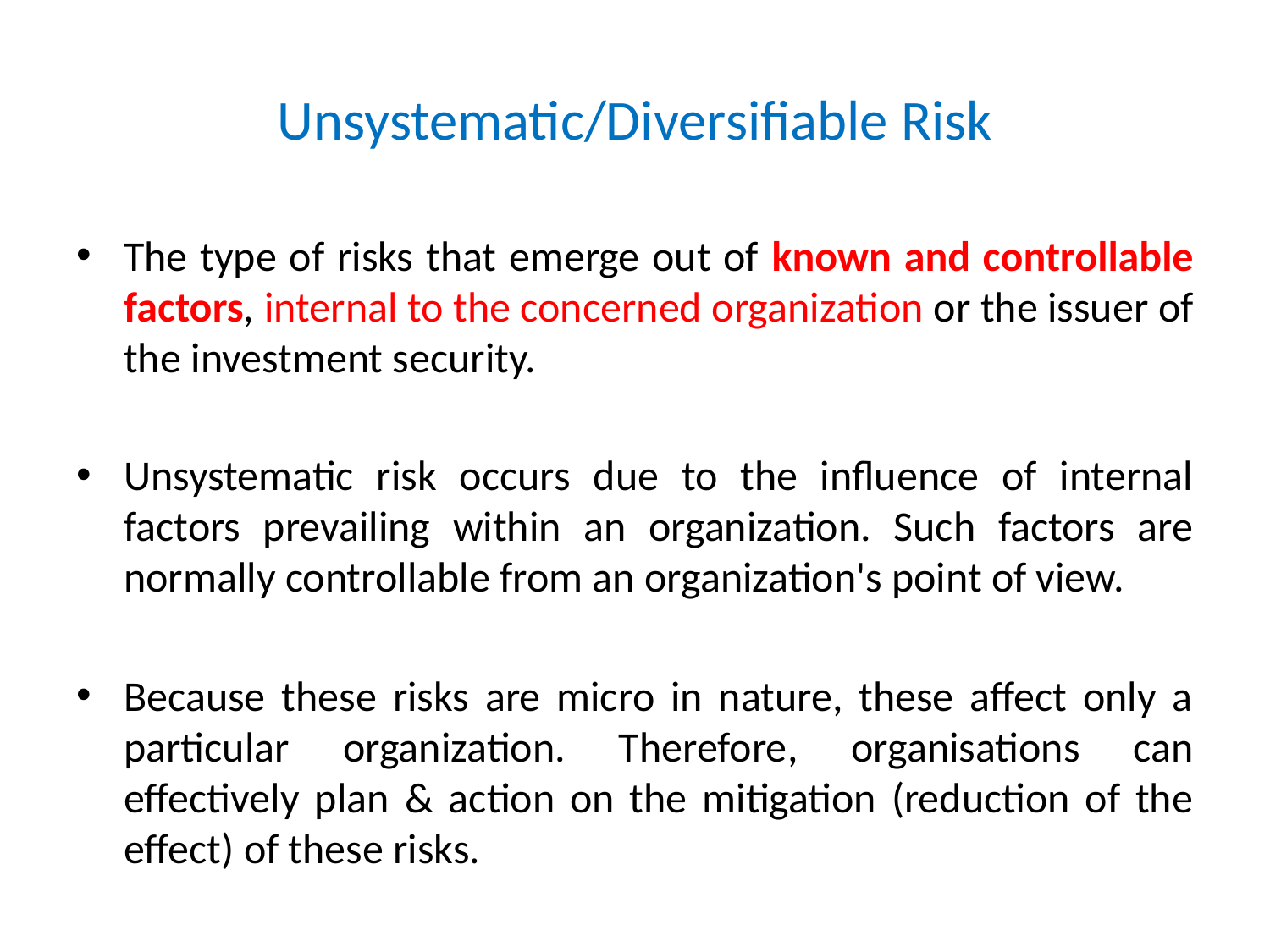

# Unsystematic/Diversifiable Risk
The type of risks that emerge out of known and controllable factors, internal to the concerned organization or the issuer of the investment security.

Unsystematic risk occurs due to the influence of internal factors prevailing within an organization. Such factors are normally controllable from an organization's point of view.

Because these risks are micro in nature, these affect only a particular organization. Therefore, organisations can effectively plan & action on the mitigation (reduction of the effect) of these risks.